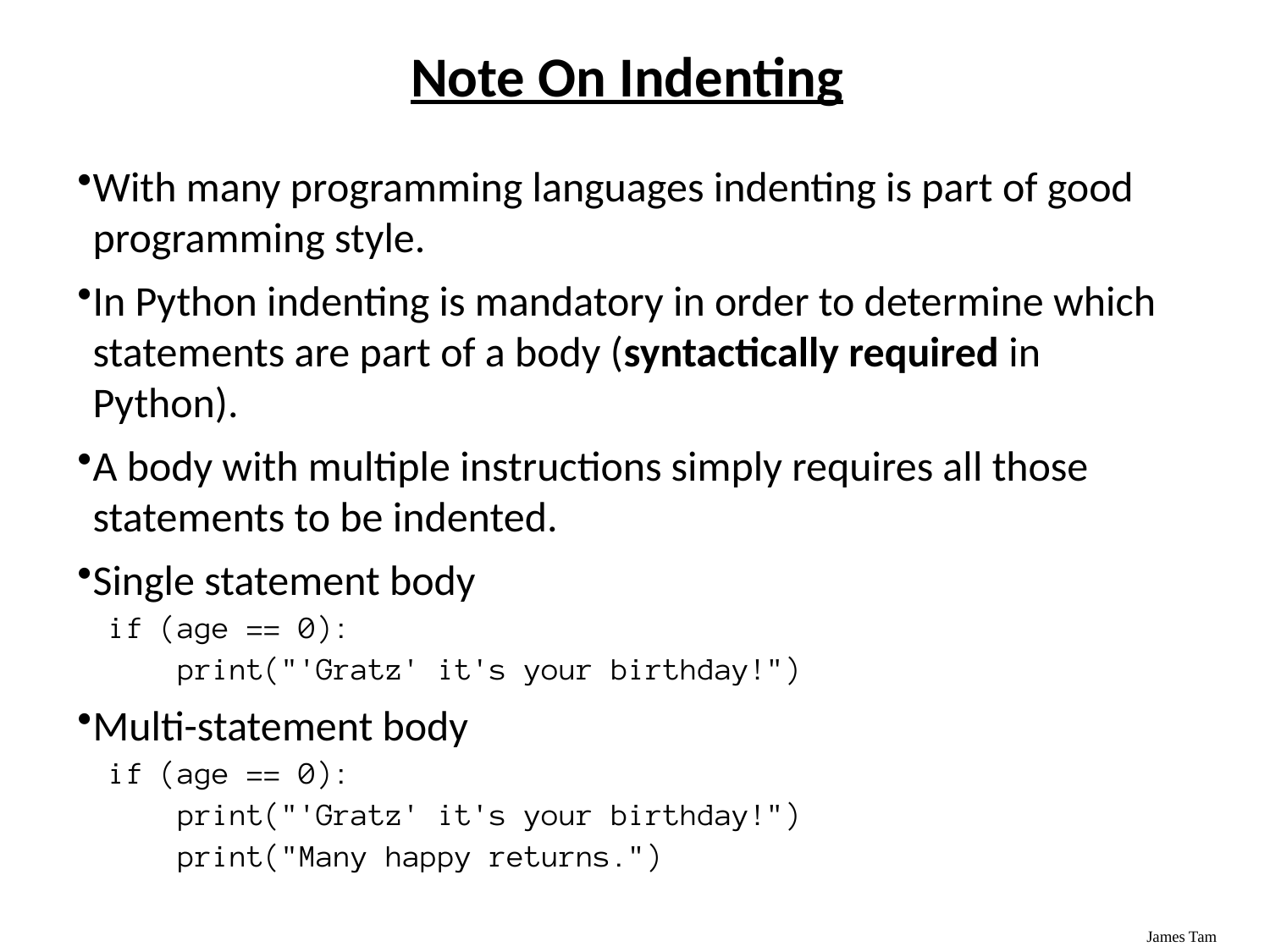

# Note On Indenting
With many programming languages indenting is part of good programming style.
In Python indenting is mandatory in order to determine which statements are part of a body (syntactically required in Python).
A body with multiple instructions simply requires all those statements to be indented.
Single statement body
if (age == 0):
    print("'Gratz' it's your birthday!")
Multi-statement body
if (age == 0):
    print("'Gratz' it's your birthday!")
    print("Many happy returns.")